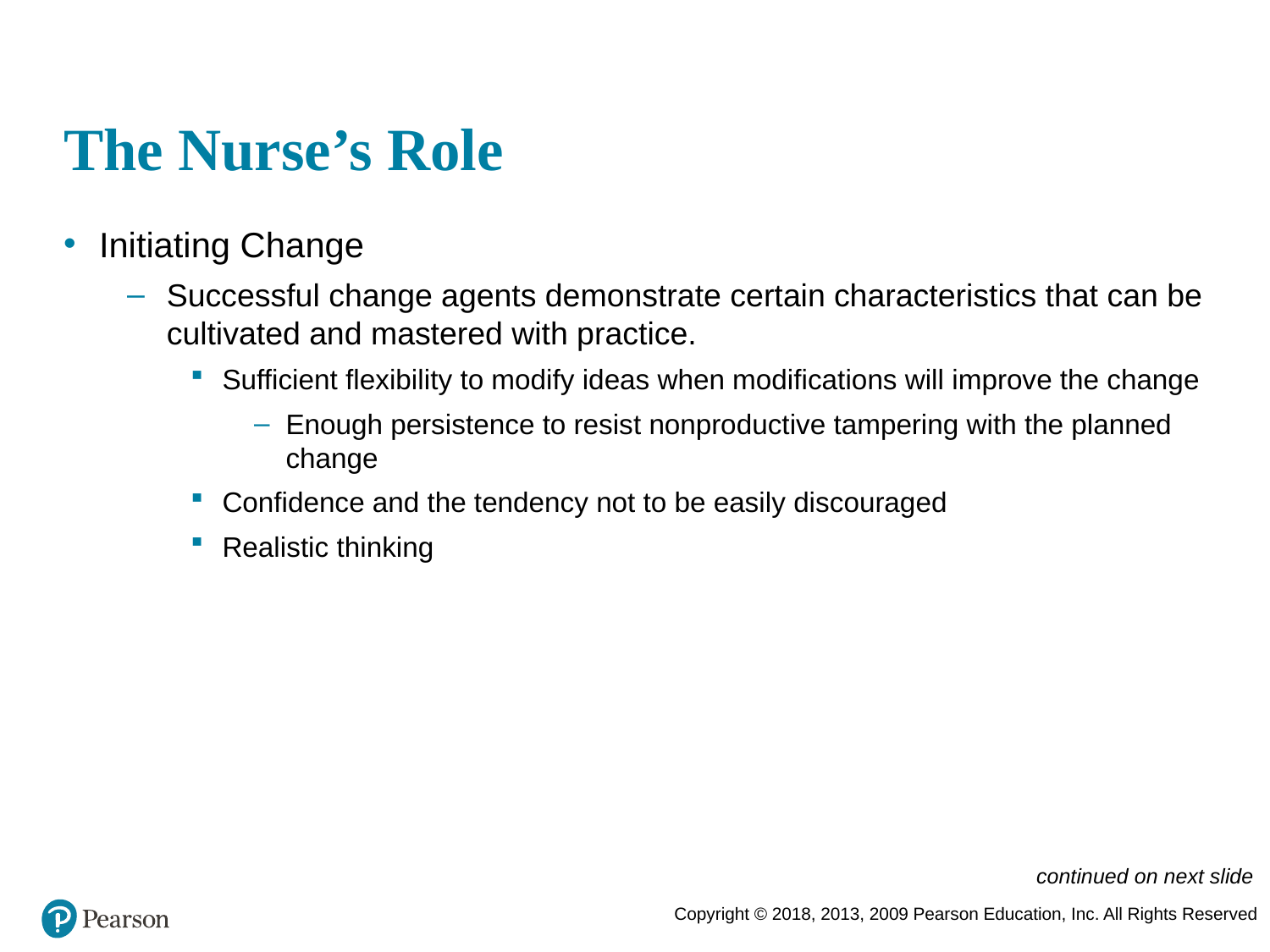

# The Nurse’s Role
Initiating Change
Successful change agents demonstrate certain characteristics that can be cultivated and mastered with practice.
Sufficient flexibility to modify ideas when modifications will improve the change
Enough persistence to resist nonproductive tampering with the planned change
Confidence and the tendency not to be easily discouraged
Realistic thinking
continued on next slide